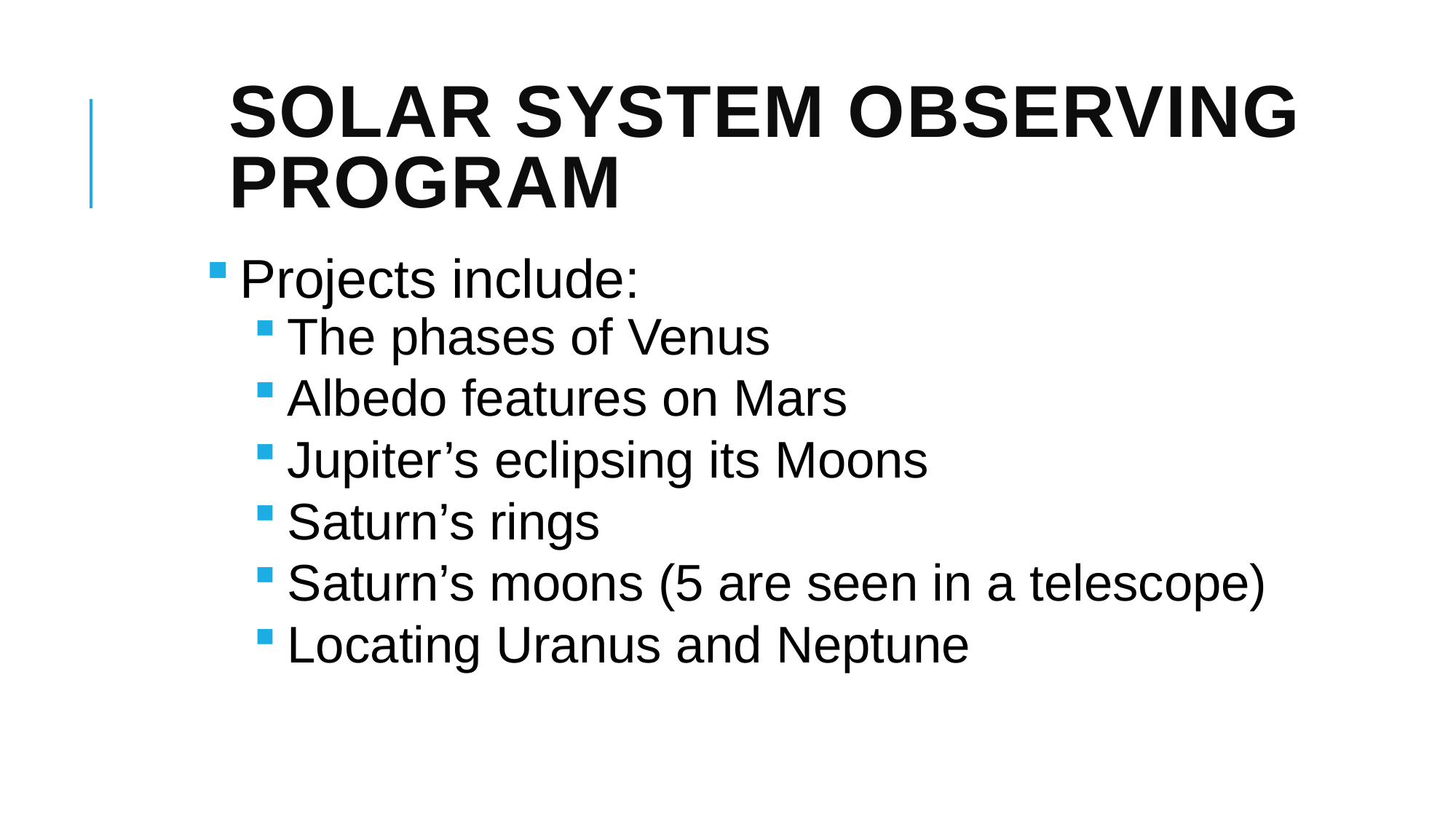

# Solar System Observing Program
Projects include:
The phases of Venus
Albedo features on Mars
Jupiter’s eclipsing its Moons
Saturn’s rings
Saturn’s moons (5 are seen in a telescope)
Locating Uranus and Neptune